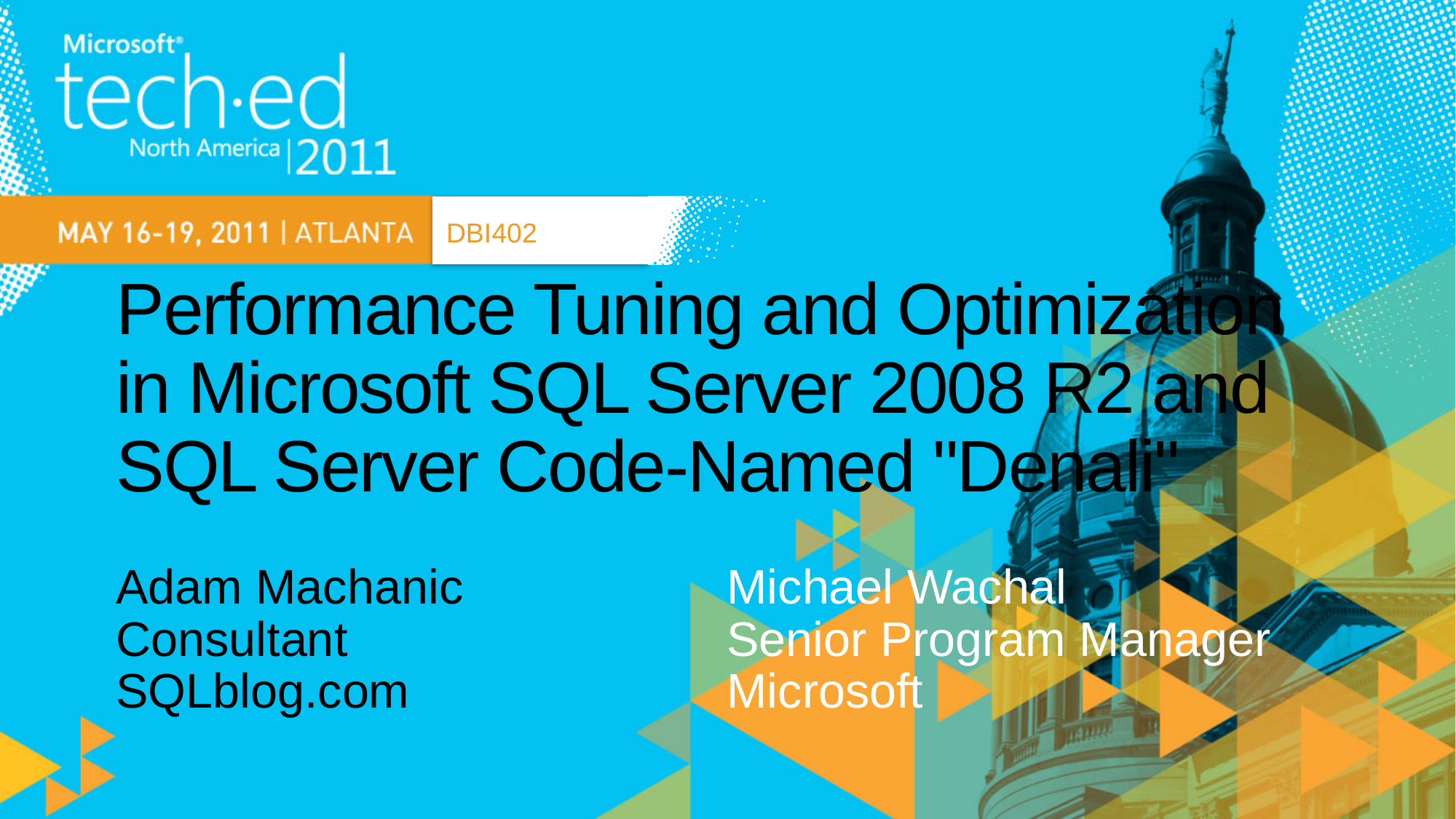

DBI402
# Performance Tuning and Optimization in Microsoft SQL Server 2008 R2 and SQL Server Code-Named "Denali"
Adam Machanic
Consultant
SQLblog.com
Michael Wachal
Senior Program Manager
Microsoft